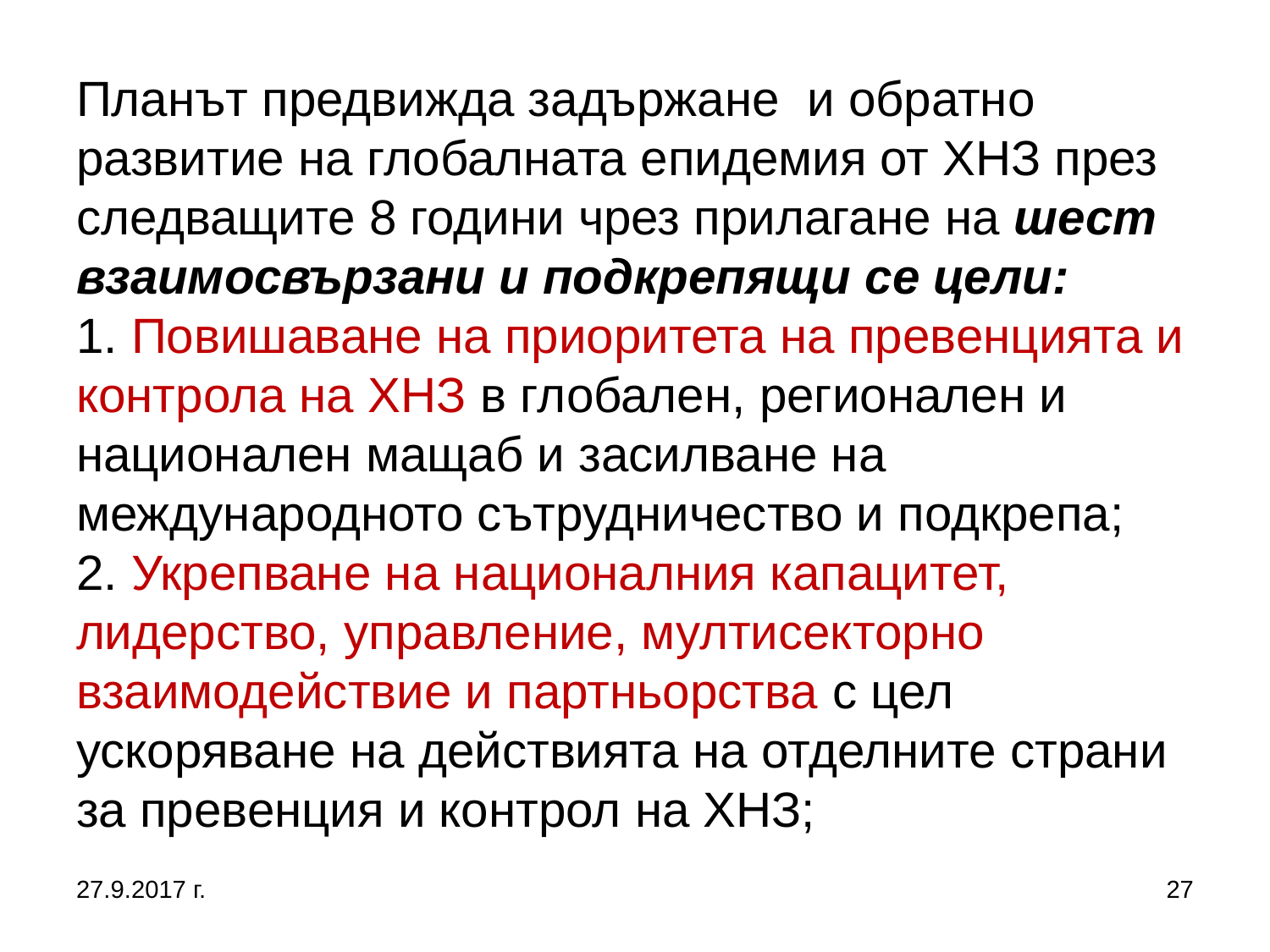

# Планът предвижда задържане  и обратно развитие на глобалната епидемия от ХНЗ през следващите 8 години чрез прилагане на шест взаимосвързани и подкрепящи се цели: 1. Повишаване на приоритета на превенцията и контрола на ХНЗ в глобален, регионален и национален мащаб и засилване на международното сътрудничество и подкрепа; 2. Укрепване на националния капацитет, лидерство, управление, мултисекторно взаимодействие и партньорства с цел ускоряване на действията на отделните страни за превенция и контрол на ХНЗ;
27.9.2017 г.
27